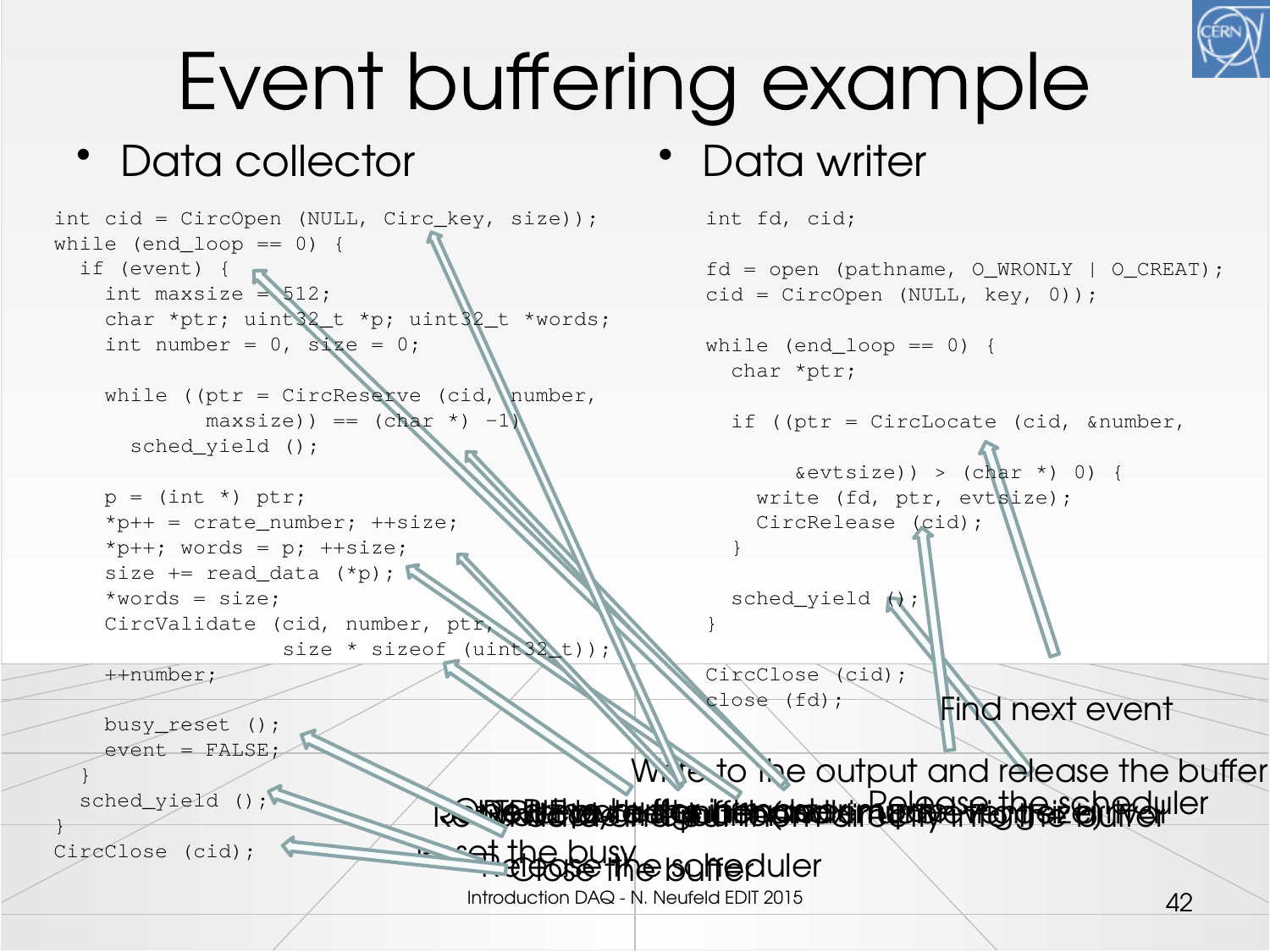

# Event buffering example
Data collector
Data writer
int cid = CircOpen (NULL, Circ_key, size));
while (end_loop == 0) {
  if (event) {
    int maxsize = 512;
    char *ptr; uint32_t *p; uint32_t *words;
    int number = 0, size = 0;

    while ((ptr = CircReserve (cid, number,
            maxsize)) == (char *) -1)
      sched_yield ();

    p = (int *) ptr;
    *p++ = crate_number; ++size;
    *p++; words = p; ++size;
    size += read_data (*p);
    *words = size;
    CircValidate (cid, number, ptr,
                  size * sizeof (uint32_t));
    ++number;

    busy_reset ();
    event = FALSE;
  }
  sched_yield ();
}
CircClose (cid);
int fd, cid;

fd = open (pathname, O_WRONLY | O_CREAT);
cid = CircOpen (NULL, key, 0));

while (end_loop == 0) {
  char *ptr;

  if ((ptr = CircLocate (cid, &number,
       &evtsize)) > (char *) 0) {
    write (fd, ptr, evtsize);
    CircRelease (cid);
  }

  sched_yield ();
}

CircClose (cid);
close (fd);

Open the buffer in master mode

Reserve the buffer (maximum event size)

Find next event

Prepare the header

Set TRUE by a signal handler upon trigger arrival

Write to the output and release the buffer

Release the scheduler

Read data and put them directly into the buffer

Validate the buffer

Reset the busy

Release the scheduler
Close the buffer

Introduction DAQ - N. Neufeld EDIT 2015
42